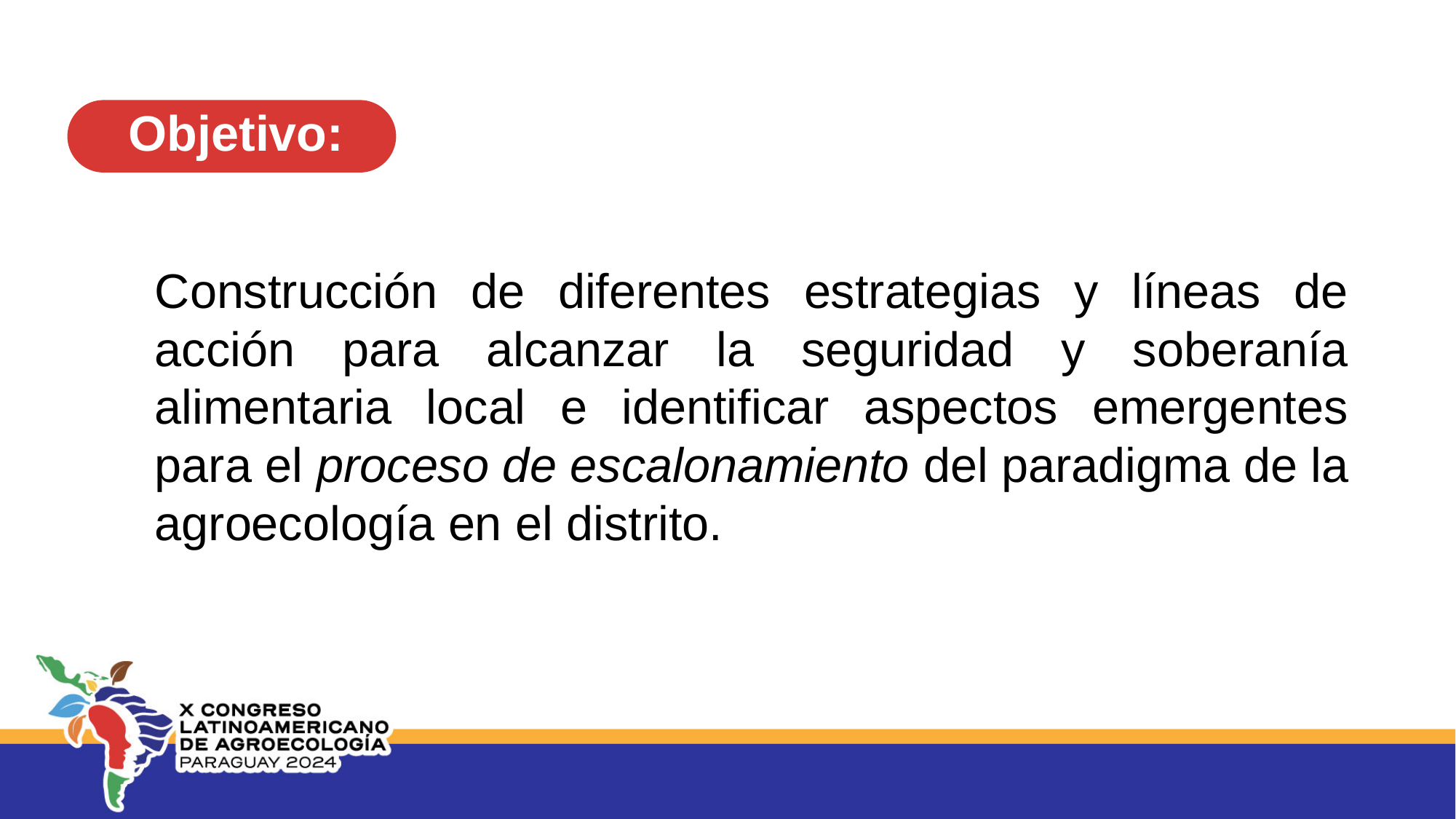

Objetivo:

Construcción de diferentes estrategias y líneas de acción para alcanzar la seguridad y soberanía alimentaria local e identificar aspectos emergentes para el proceso de escalonamiento del paradigma de la agroecología en el distrito.